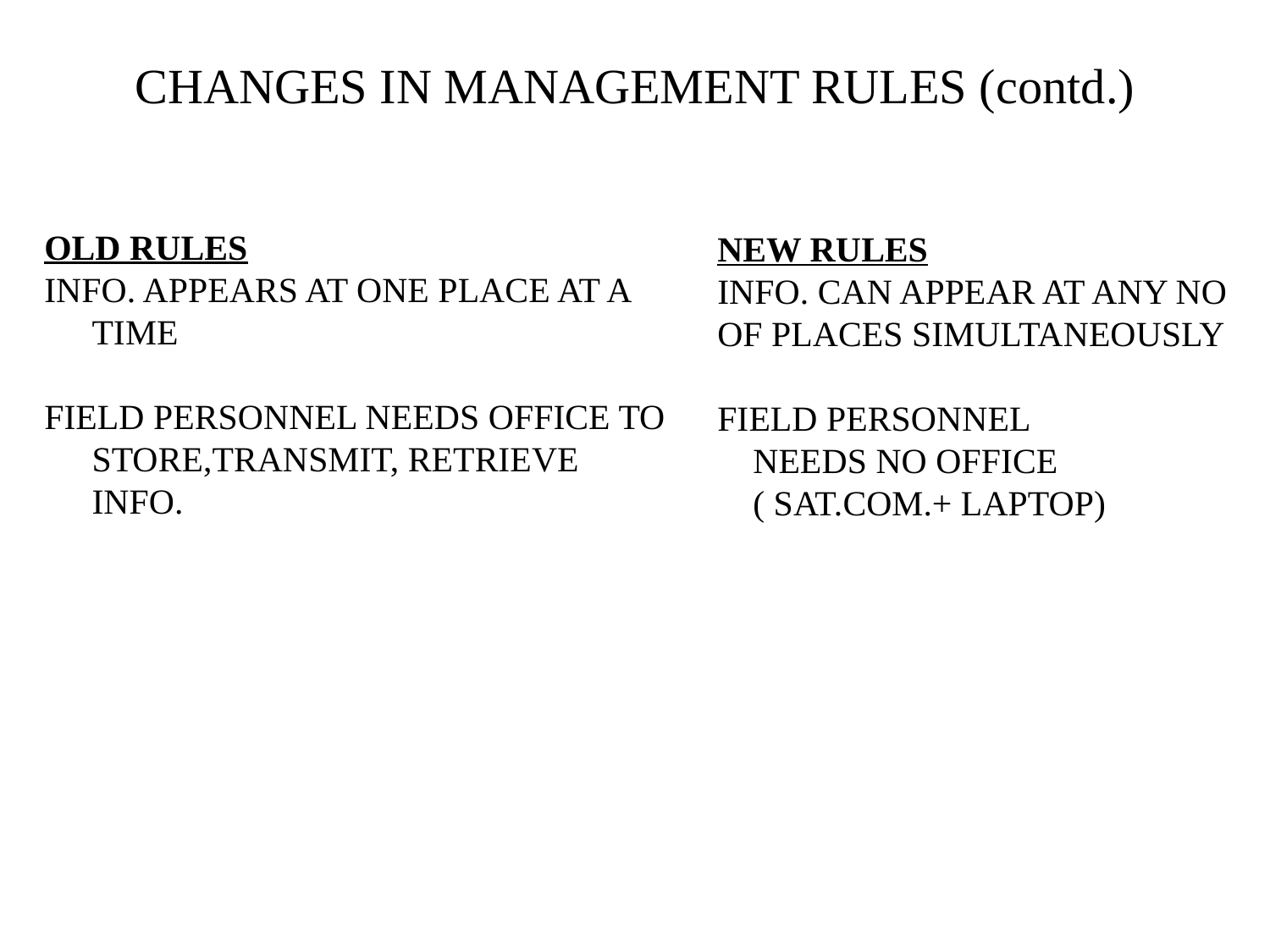

CHANGES IN MANAGEMENT RULES (contd.)
OLD RULES
INFO. APPEARS AT ONE PLACE AT A TIME

FIELD PERSONNEL NEEDS OFFICE TO STORE,TRANSMIT, RETRIEVE   INFO.
NEW RULES
INFO. CAN APPEAR AT ANY NO
OF PLACES SIMULTANEOUSLY

FIELD PERSONNEL
    NEEDS NO OFFICE
    ( SAT.COM.+ LAPTOP)